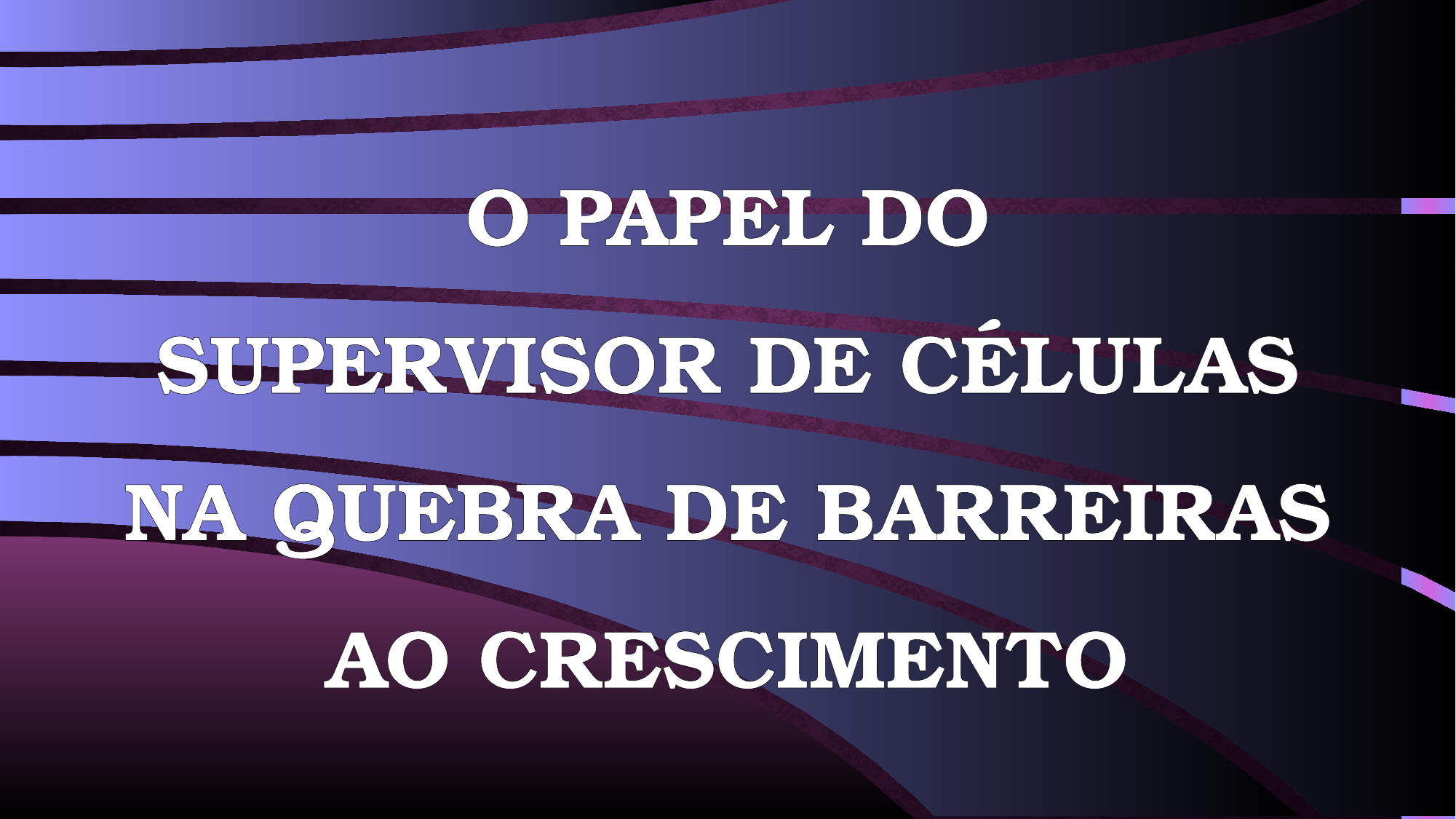

# O PAPEL DO SUPERVISOR DE CÉLULAS NA QUEBRA DE BARREIRAS AO CRESCIMENTO